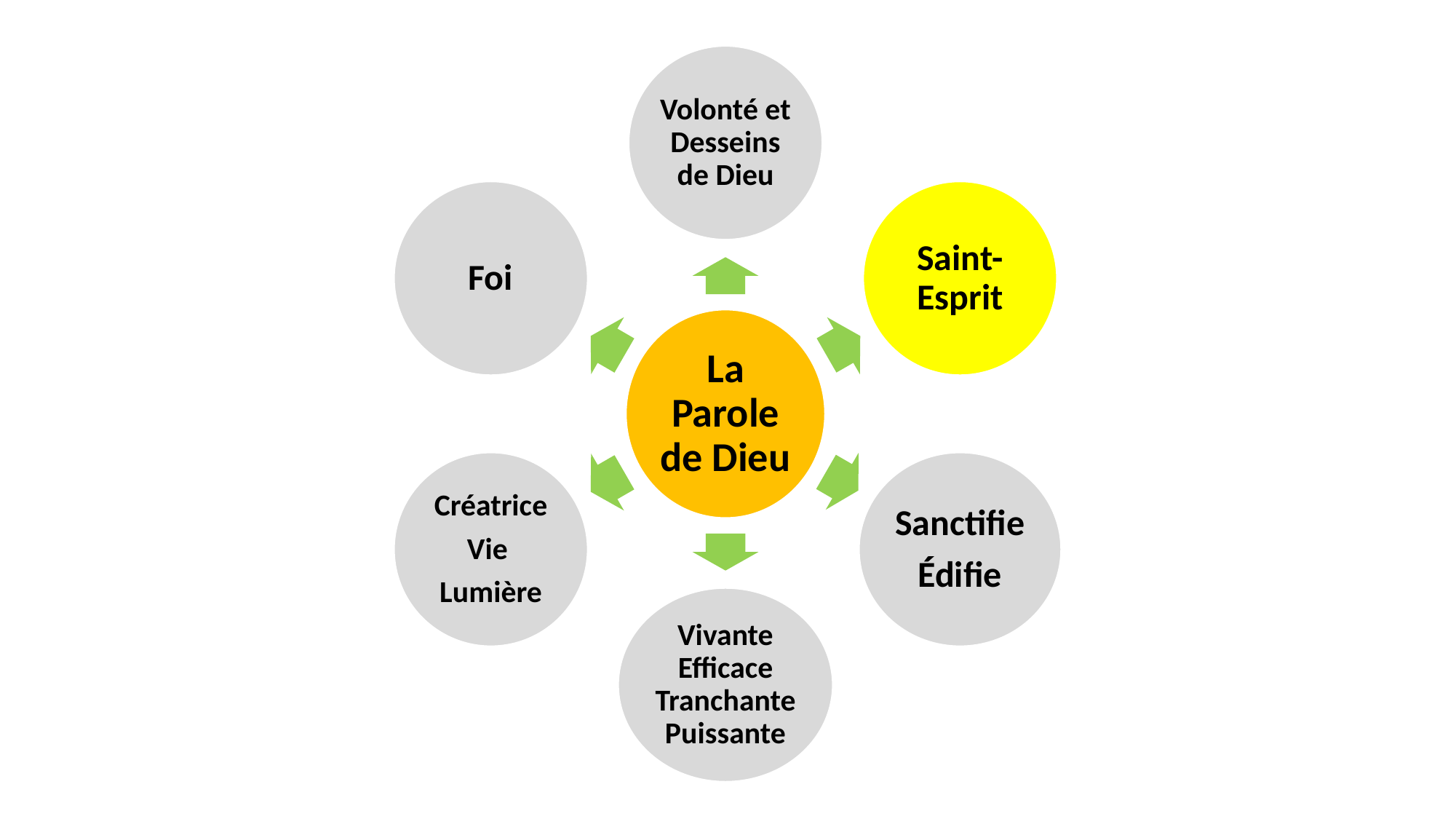

La Parole de Dieu

Volonté et Desseins de Dieu

Saint-Esprit

Sanctifie
Édifie

Vivante Efficace Tranchante
Puissante

Créatrice
Vie
Lumière

Foi